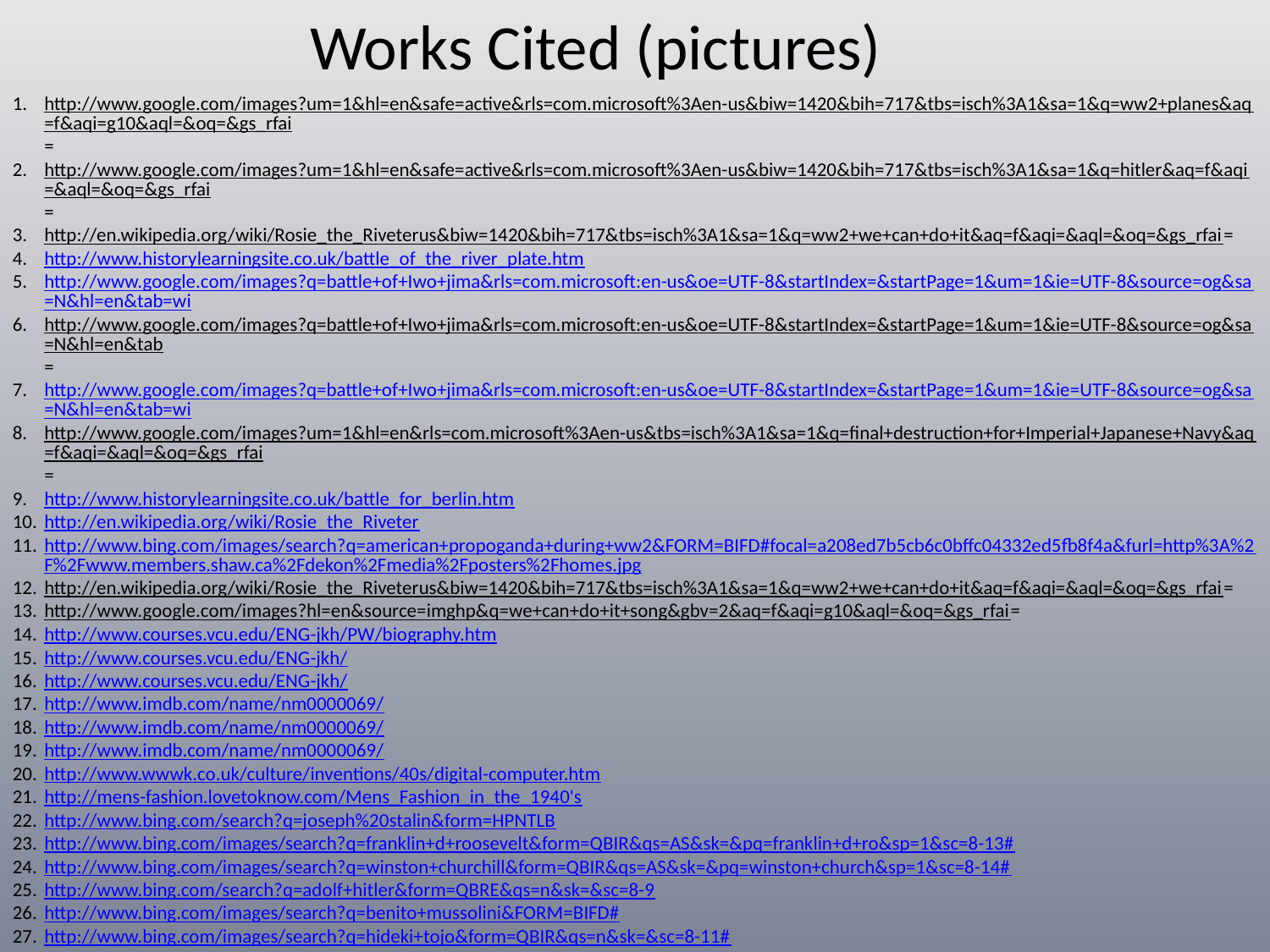

Works Cited (pictures)
http://www.google.com/images?um=1&hl=en&safe=active&rls=com.microsoft%3Aen-us&biw=1420&bih=717&tbs=isch%3A1&sa=1&q=ww2+planes&aq=f&aqi=g10&aql=&oq=&gs_rfai=
http://www.google.com/images?um=1&hl=en&safe=active&rls=com.microsoft%3Aen-us&biw=1420&bih=717&tbs=isch%3A1&sa=1&q=hitler&aq=f&aqi=&aql=&oq=&gs_rfai=
http://en.wikipedia.org/wiki/Rosie_the_Riveterus&biw=1420&bih=717&tbs=isch%3A1&sa=1&q=ww2+we+can+do+it&aq=f&aqi=&aql=&oq=&gs_rfai=
http://www.historylearningsite.co.uk/battle_of_the_river_plate.htm
http://www.google.com/images?q=battle+of+Iwo+jima&rls=com.microsoft:en-us&oe=UTF-8&startIndex=&startPage=1&um=1&ie=UTF-8&source=og&sa=N&hl=en&tab=wi
http://www.google.com/images?q=battle+of+Iwo+jima&rls=com.microsoft:en-us&oe=UTF-8&startIndex=&startPage=1&um=1&ie=UTF-8&source=og&sa=N&hl=en&tab=
http://www.google.com/images?q=battle+of+Iwo+jima&rls=com.microsoft:en-us&oe=UTF-8&startIndex=&startPage=1&um=1&ie=UTF-8&source=og&sa=N&hl=en&tab=wi
http://www.google.com/images?um=1&hl=en&rls=com.microsoft%3Aen-us&tbs=isch%3A1&sa=1&q=final+destruction+for+Imperial+Japanese+Navy&aq=f&aqi=&aql=&oq=&gs_rfai=
http://www.historylearningsite.co.uk/battle_for_berlin.htm
http://en.wikipedia.org/wiki/Rosie_the_Riveter
http://www.bing.com/images/search?q=american+propoganda+during+ww2&FORM=BIFD#focal=a208ed7b5cb6c0bffc04332ed5fb8f4a&furl=http%3A%2F%2Fwww.members.shaw.ca%2Fdekon%2Fmedia%2Fposters%2Fhomes.jpg
http://en.wikipedia.org/wiki/Rosie_the_Riveterus&biw=1420&bih=717&tbs=isch%3A1&sa=1&q=ww2+we+can+do+it&aq=f&aqi=&aql=&oq=&gs_rfai=
http://www.google.com/images?hl=en&source=imghp&q=we+can+do+it+song&gbv=2&aq=f&aqi=g10&aql=&oq=&gs_rfai=
http://www.courses.vcu.edu/ENG-jkh/PW/biography.htm
http://www.courses.vcu.edu/ENG-jkh/
http://www.courses.vcu.edu/ENG-jkh/
http://www.imdb.com/name/nm0000069/
http://www.imdb.com/name/nm0000069/
http://www.imdb.com/name/nm0000069/
http://www.wwwk.co.uk/culture/inventions/40s/digital-computer.htm
http://mens-fashion.lovetoknow.com/Mens_Fashion_in_the_1940's
http://www.bing.com/search?q=joseph%20stalin&form=HPNTLB
http://www.bing.com/images/search?q=franklin+d+roosevelt&form=QBIR&qs=AS&sk=&pq=franklin+d+ro&sp=1&sc=8-13#
http://www.bing.com/images/search?q=winston+churchill&form=QBIR&qs=AS&sk=&pq=winston+church&sp=1&sc=8-14#
http://www.bing.com/search?q=adolf+hitler&form=QBRE&qs=n&sk=&sc=8-9
http://www.bing.com/images/search?q=benito+mussolini&FORM=BIFD#
http://www.bing.com/images/search?q=hideki+tojo&form=QBIR&qs=n&sk=&sc=8-11#
http://www.bing.com/images/search?q=draft+ww2+registration+cards&form=QBIR&qs=n&sk=#